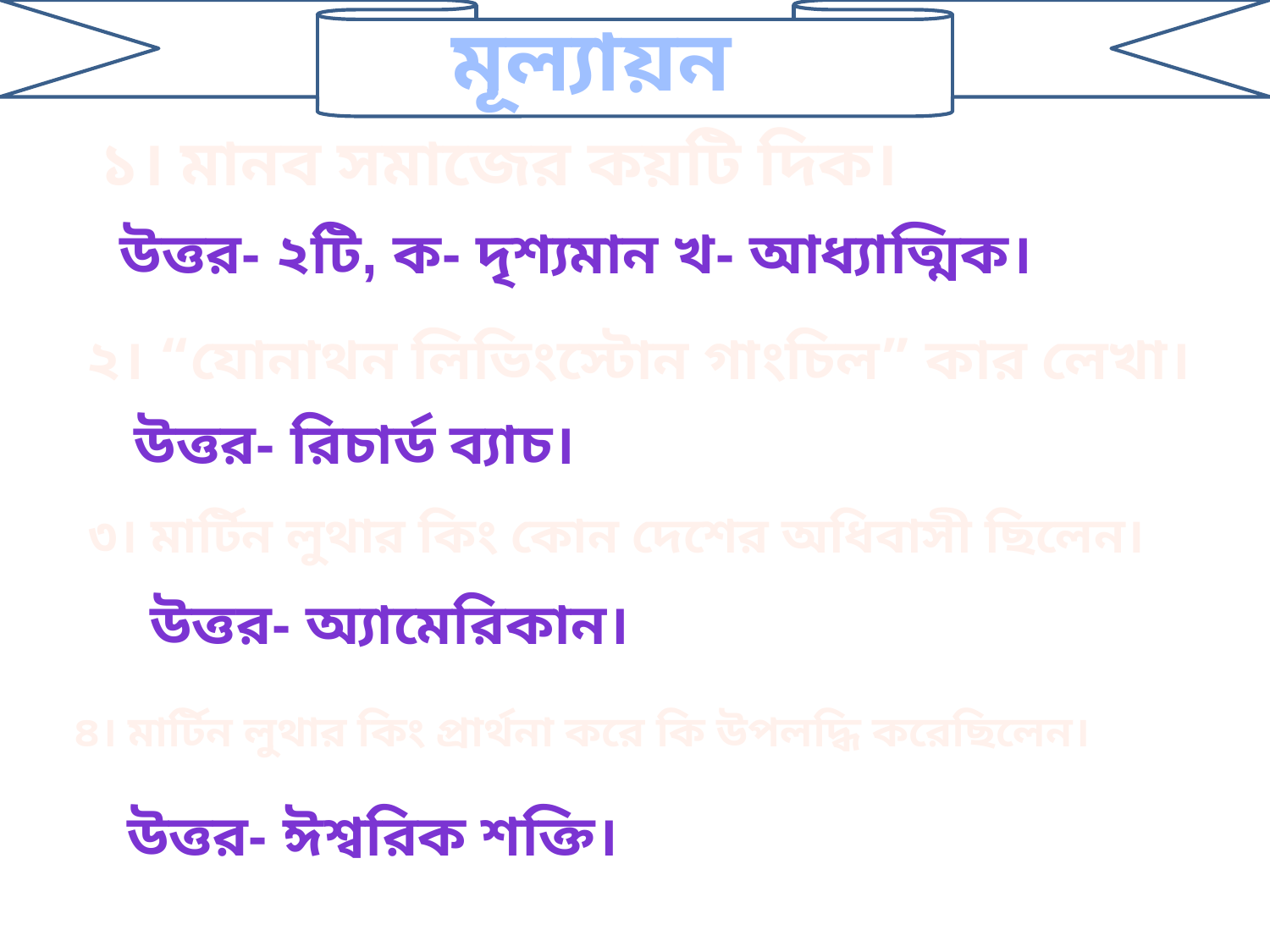

মূল্যায়ন
১। মানব সমাজের কয়টি দিক।
উত্তর- ২টি, ক- দৃশ্যমান খ- আধ্যাত্মিক।
২। “যোনাথন লিভিংস্টোন গাংচিল” কার লেখা।
উত্তর- রিচার্ড ব্যাচ।
৩। মার্টিন লুথার কিং কোন দেশের অধিবাসী ছিলেন।
উত্তর- অ্যামেরিকান।
৪। মার্টিন লুথার কিং প্রার্থনা করে কি উপলদ্ধি করেছিলেন।
উত্তর- ঈশ্বরিক শক্তি।